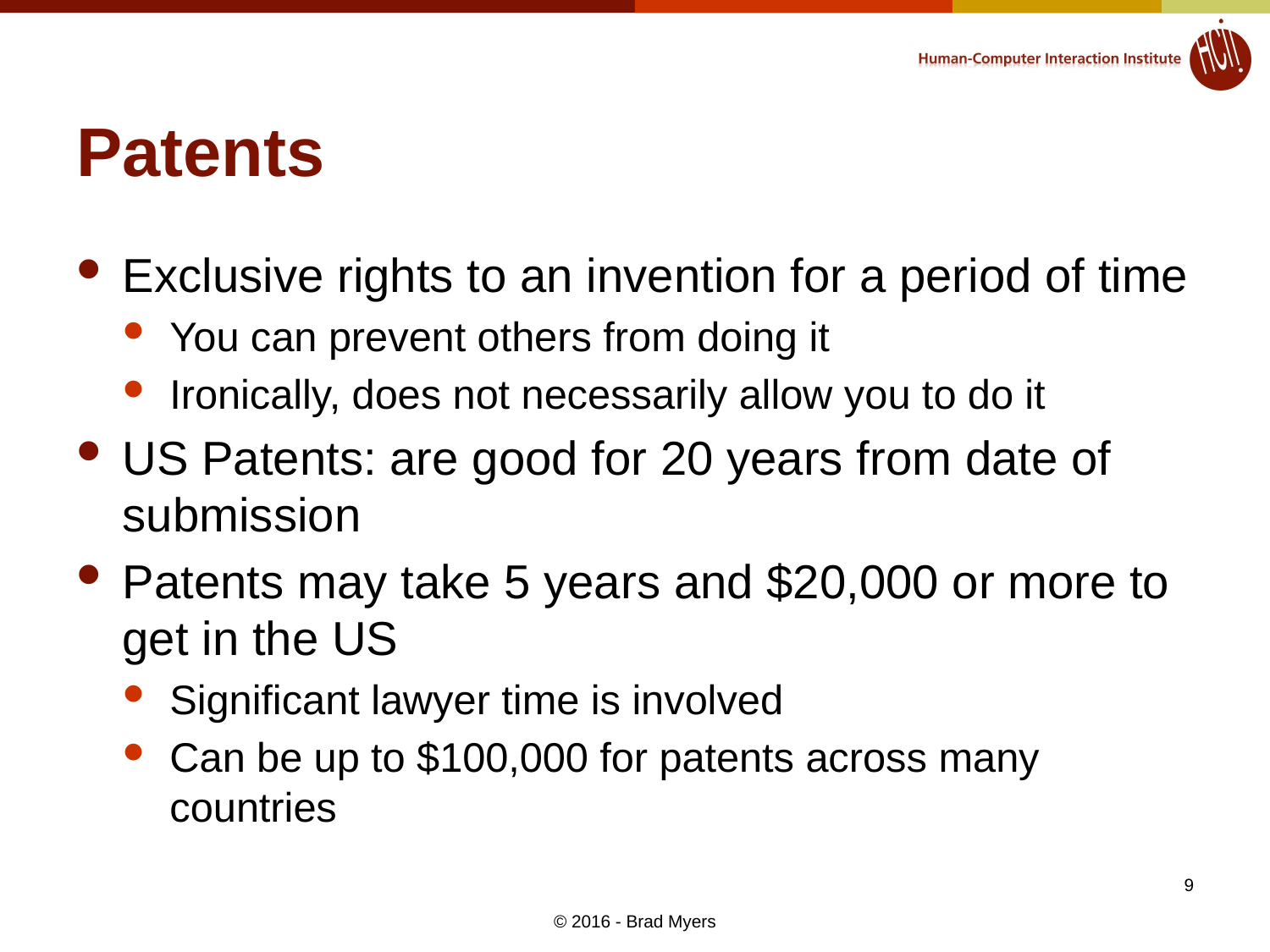

# Patents
Exclusive rights to an invention for a period of time
You can prevent others from doing it
Ironically, does not necessarily allow you to do it
US Patents: are good for 20 years from date of submission
Patents may take 5 years and $20,000 or more to get in the US
Significant lawyer time is involved
Can be up to $100,000 for patents across many countries
9
© 2016 - Brad Myers